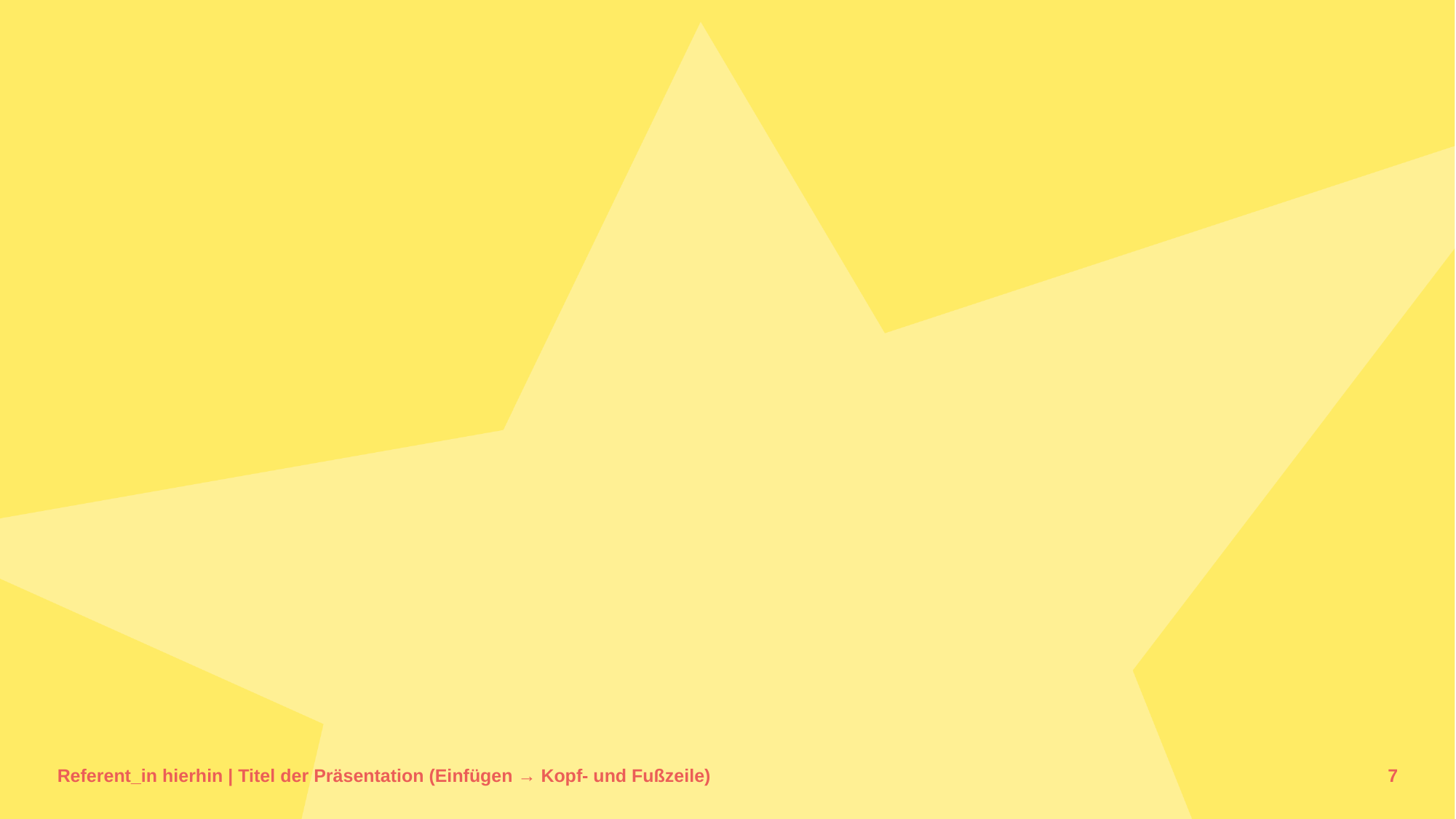

#
Referent_in hierhin | Titel der Präsentation (Einfügen → Kopf- und Fußzeile)